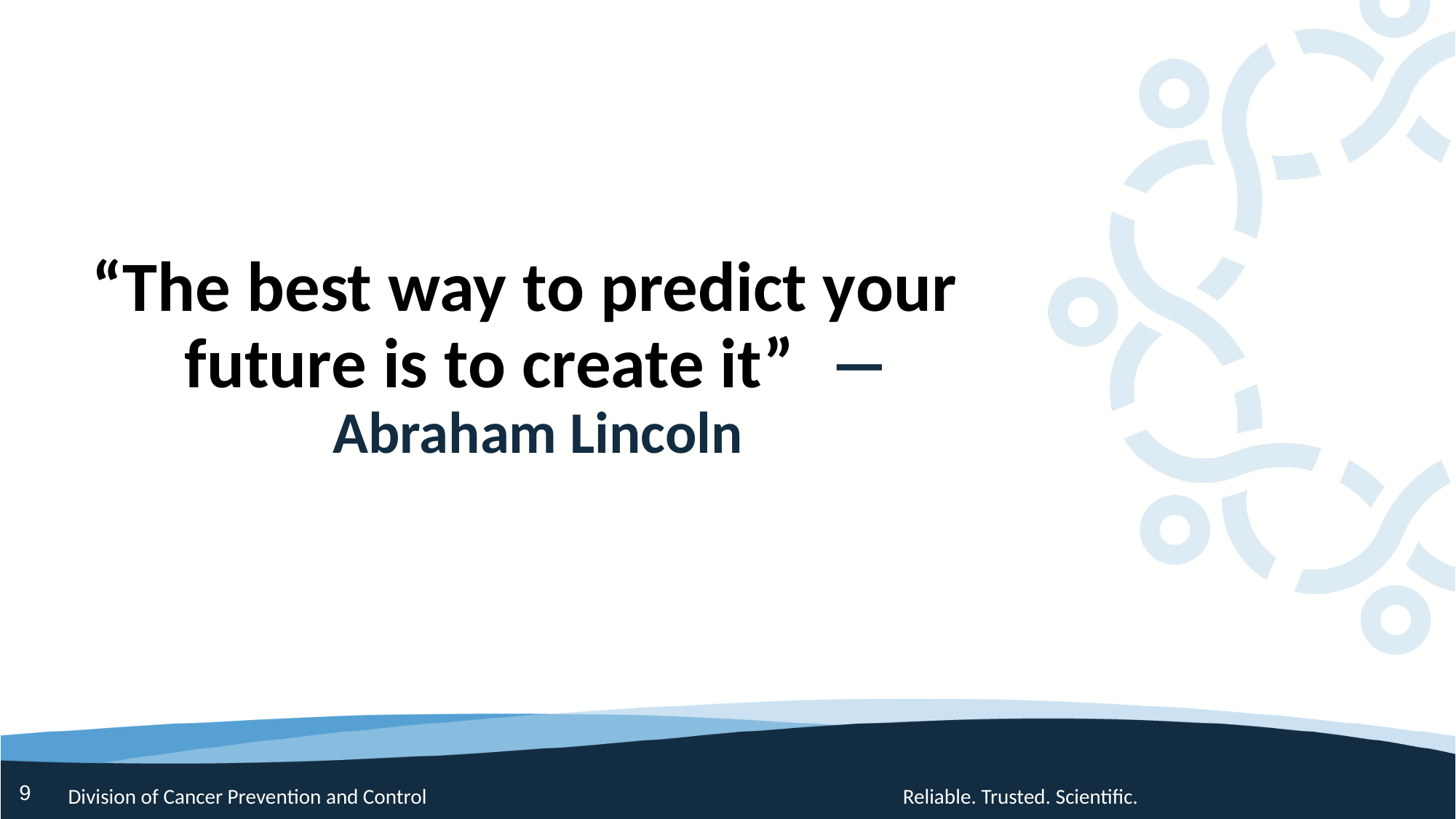

“The best way to predict your future is to create it”  ― Abraham Lincoln